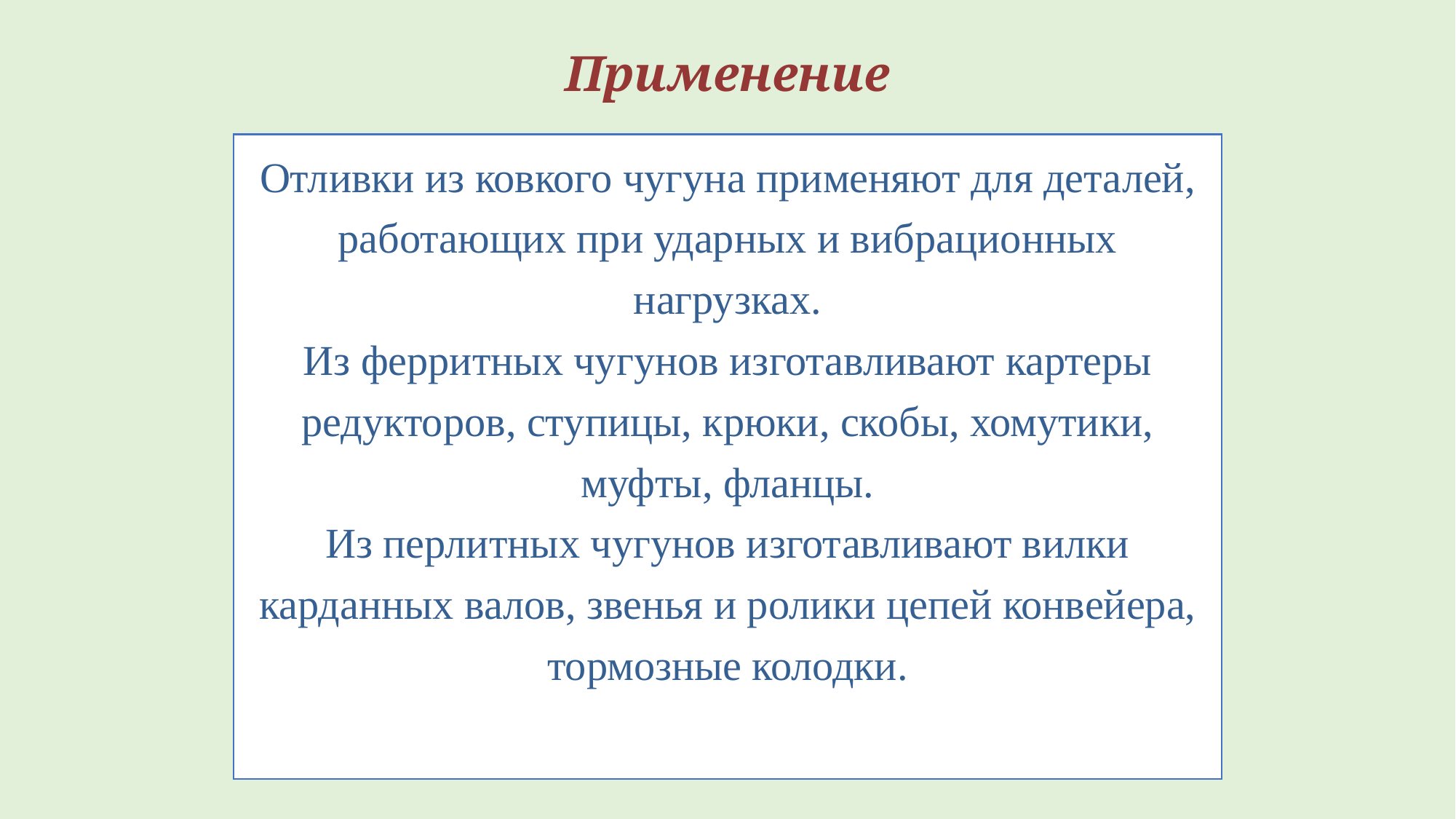

Применение
Отливки из ковкого чугуна применяют для деталей, работающих при ударных и вибрационных нагрузках.
Из ферритных чугунов изготавливают картеры редукторов, ступицы, крюки, скобы, хомутики, муфты, фланцы.
Из перлитных чугунов изготавливают вилки карданных валов, звенья и ролики цепей конвейера, тормозные колодки.